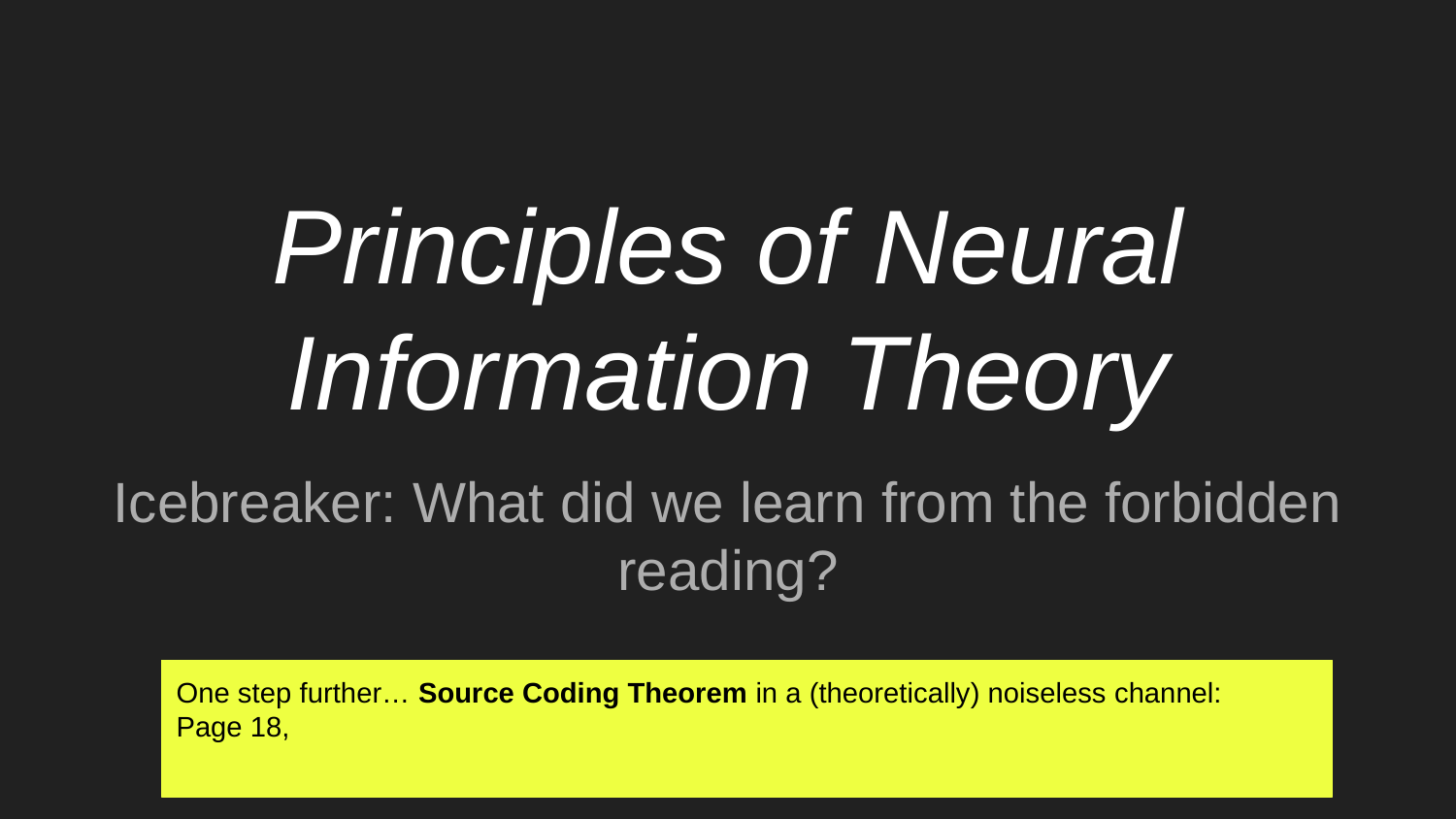

# Principles of Neural Information Theory
Icebreaker: What did we learn from the forbidden reading?
One step further… Source Coding Theorem in a (theoretically) noiseless channel:
Page 18,